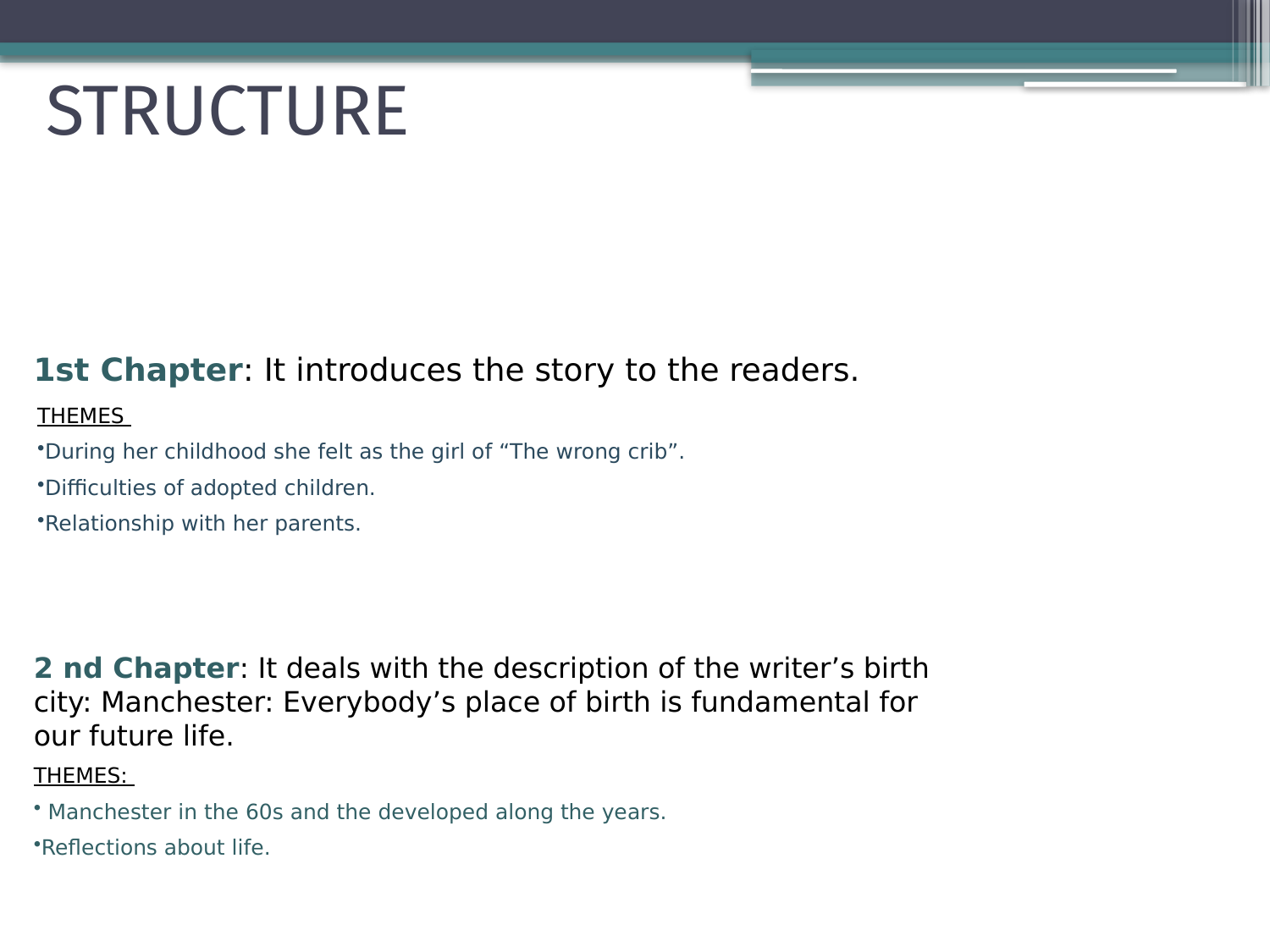

STRUCTURE
1st Chapter: It introduces the story to the readers.

THEMES
During her childhood she felt as the girl of “The wrong crib”.
Difficulties of adopted children.
Relationship with her parents.
2 nd Chapter: It deals with the description of the writer’s birth city: Manchester: Everybody’s place of birth is fundamental for our future life.
THEMES:
 Manchester in the 60s and the developed along the years.
Reflections about life.